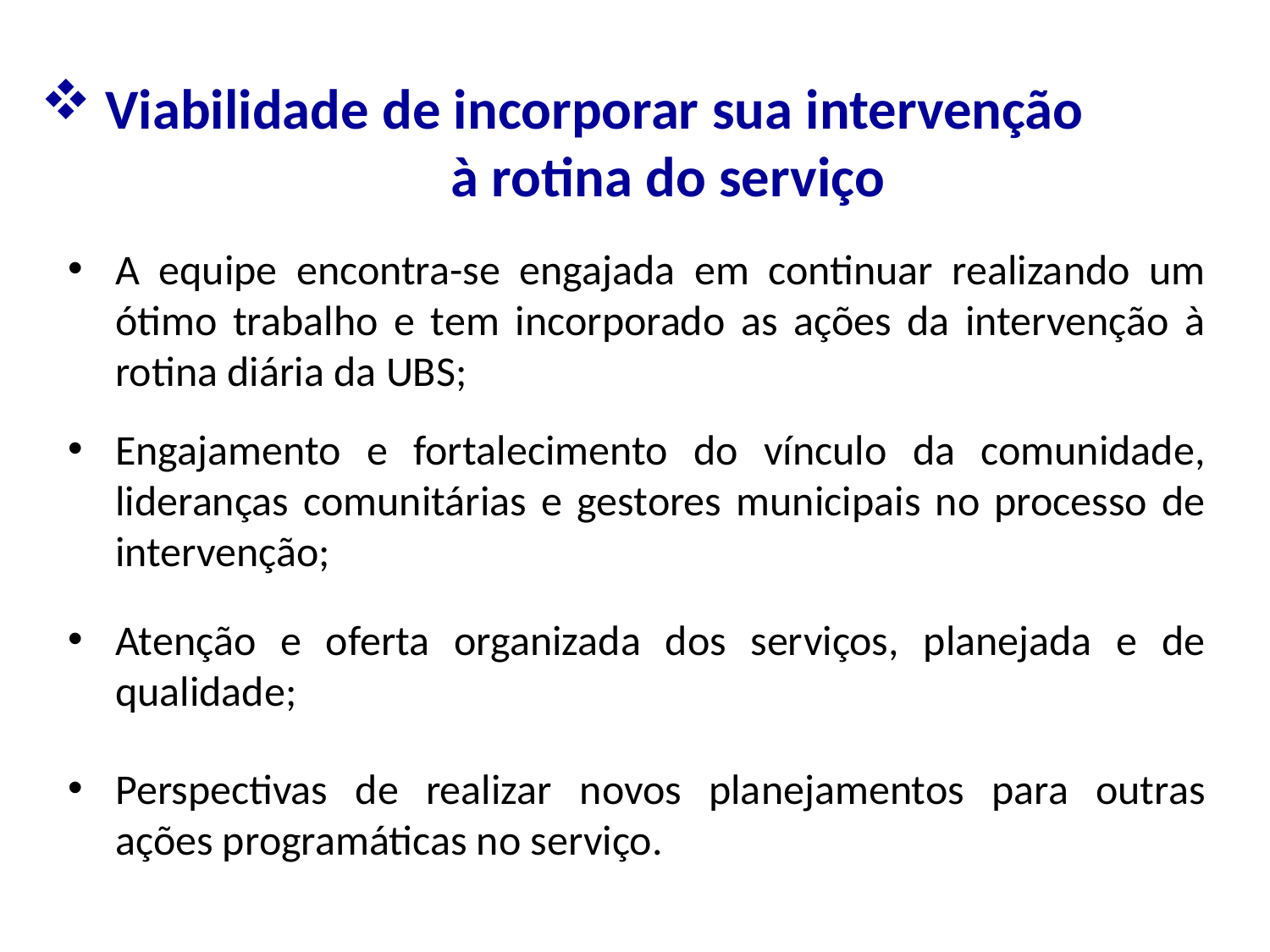

Viabilidade de incorporar sua intervenção
 à rotina do serviço

A equipe encontra-se engajada em continuar realizando um ótimo trabalho e tem incorporado as ações da intervenção à rotina diária da UBS;

Engajamento e fortalecimento do vínculo da comunidade, lideranças comunitárias e gestores municipais no processo de intervenção;

Atenção e oferta organizada dos serviços, planejada e de qualidade;

Perspectivas de realizar novos planejamentos para outras ações programáticas no serviço.